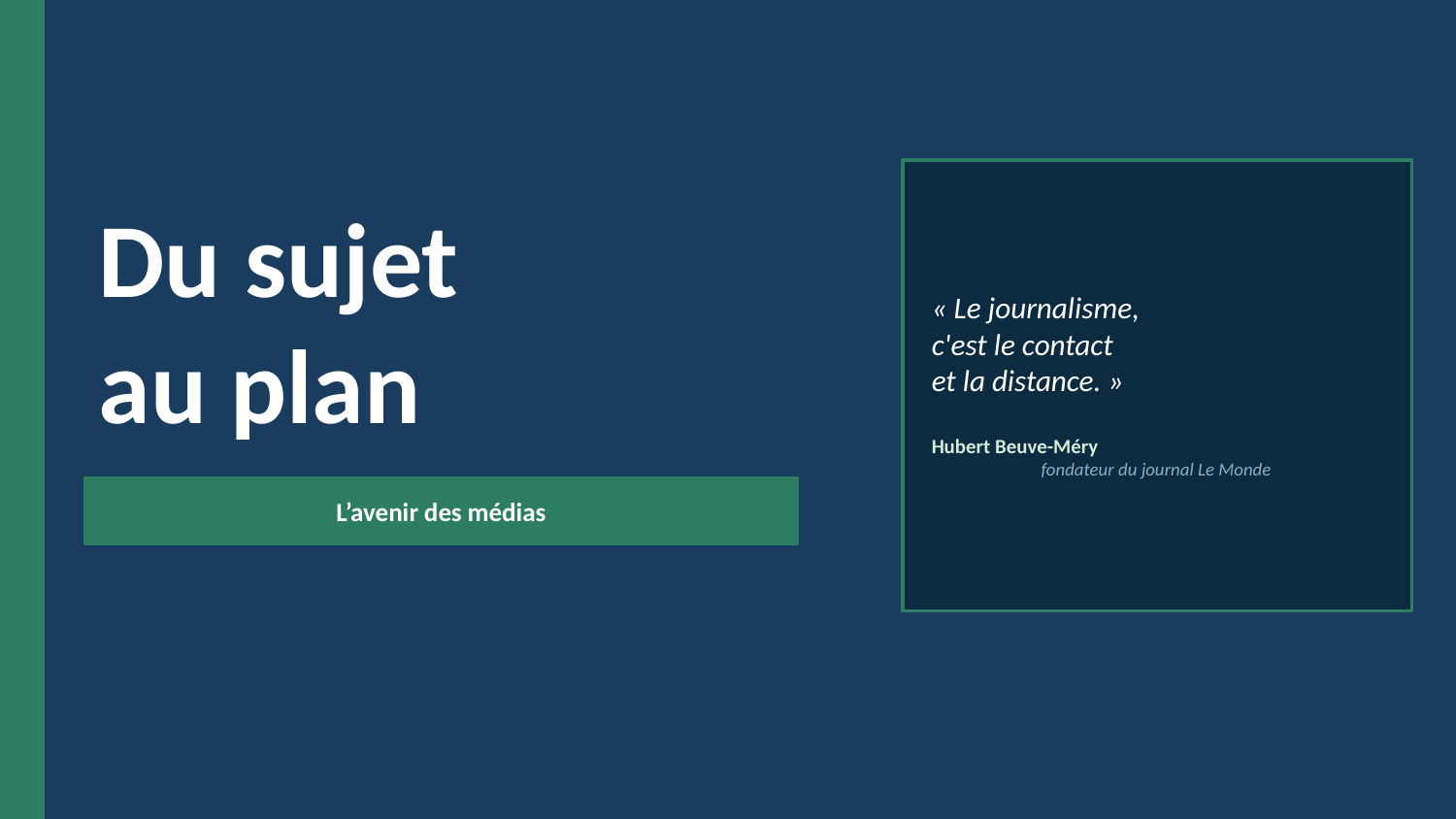

Du sujet
au plan
« Le journalisme,
c'est le contact
et la distance. »

Hubert Beuve-Méry
fondateur du journal Le Monde

L’avenir des médias